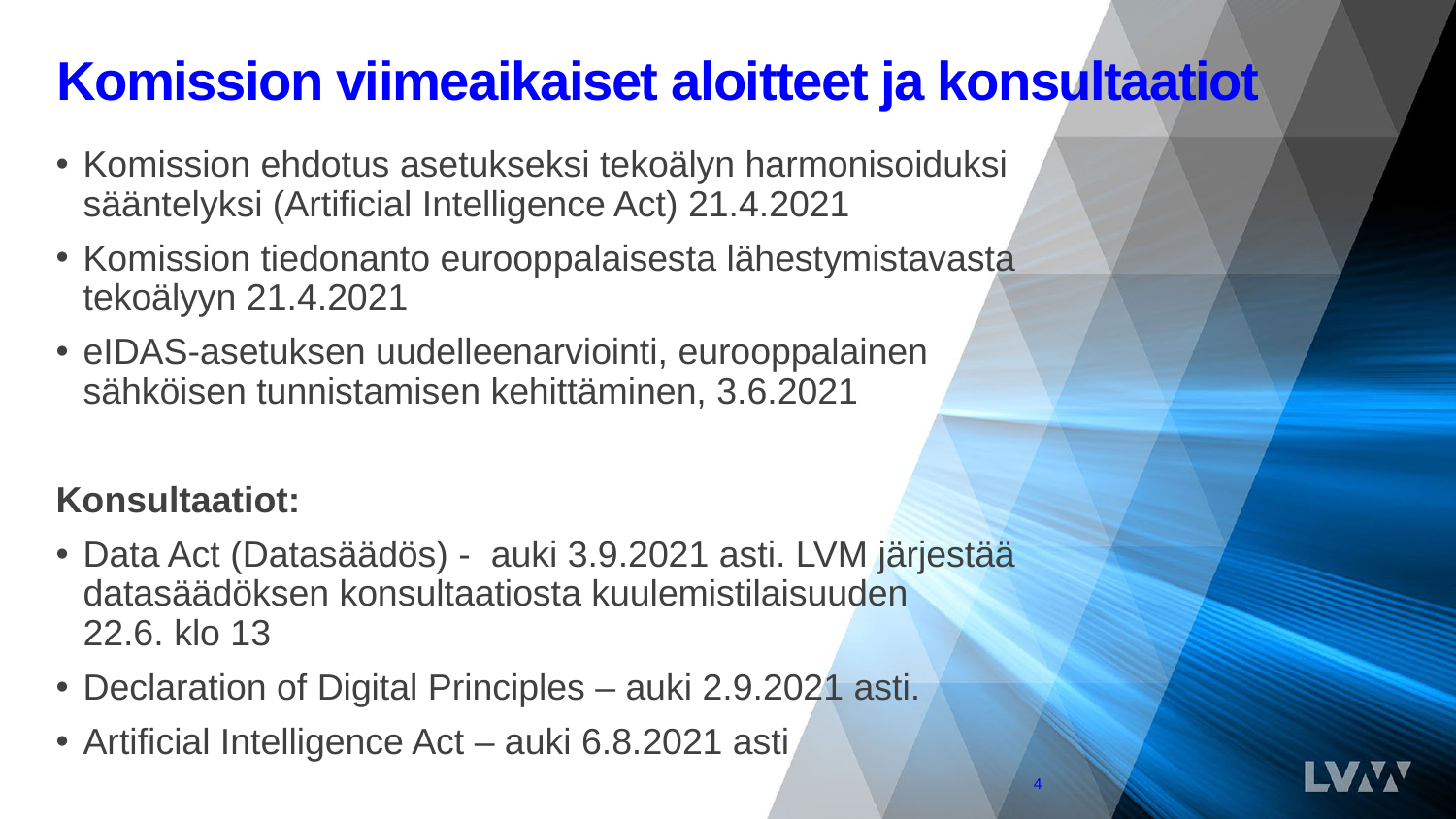

# Komission viimeaikaiset aloitteet ja konsultaatiot
Komission ehdotus asetukseksi tekoälyn harmonisoiduksi sääntelyksi (Artificial Intelligence Act) 21.4.2021
Komission tiedonanto eurooppalaisesta lähestymistavasta tekoälyyn 21.4.2021
eIDAS-asetuksen uudelleenarviointi, eurooppalainen       sähköisen tunnistamisen kehittäminen, 3.6.2021

Konsultaatiot:
Data Act (Datasäädös) -  auki 3.9.2021 asti. LVM järjestää datasäädöksen konsultaatiosta kuulemistilaisuuden      22.6. klo 13
Declaration of Digital Principles – auki 2.9.2021 asti.
Artificial Intelligence Act – auki 6.8.2021 asti

4